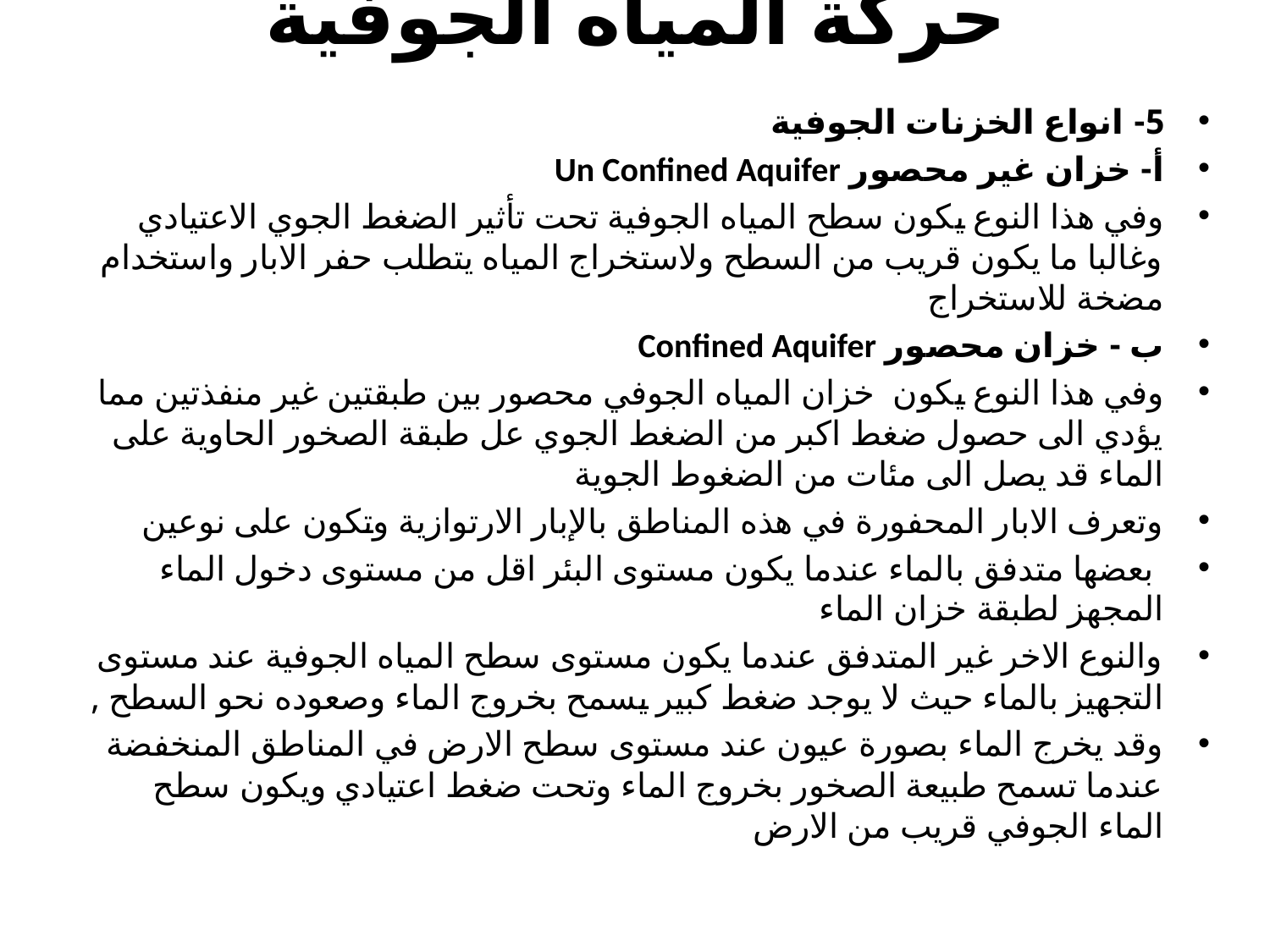

# حركة المياه الجوفية

5- انواع الخزنات الجوفية
أ- خزان غير محصور Un Confined Aquifer
وفي هذا النوع يكون سطح المياه الجوفية تحت تأثير الضغط الجوي الاعتيادي  وغالبا ما يكون قريب من السطح ولاستخراج المياه يتطلب حفر الابار واستخدام مضخة للاستخراج
ب - خزان محصور Confined Aquifer
وفي هذا النوع يكون  خزان المياه الجوفي محصور بين طبقتين غير منفذتين مما يؤدي الى حصول ضغط اكبر من الضغط الجوي عل طبقة الصخور الحاوية على الماء قد يصل الى مئات من الضغوط الجوية
وتعرف الابار المحفورة في هذه المناطق بالإبار الارتوازية وتكون على نوعين
 بعضها متدفق بالماء عندما يكون مستوى البئر اقل من مستوى دخول الماء المجهز لطبقة خزان الماء
والنوع الاخر غير المتدفق عندما يكون مستوى سطح المياه الجوفية عند مستوى التجهيز بالماء حيث لا يوجد ضغط كبير يسمح بخروج الماء وصعوده نحو السطح ,
وقد يخرج الماء بصورة عيون عند مستوى سطح الارض في المناطق المنخفضة عندما تسمح طبيعة الصخور بخروج الماء وتحت ضغط اعتيادي ويكون سطح الماء الجوفي قريب من الارض